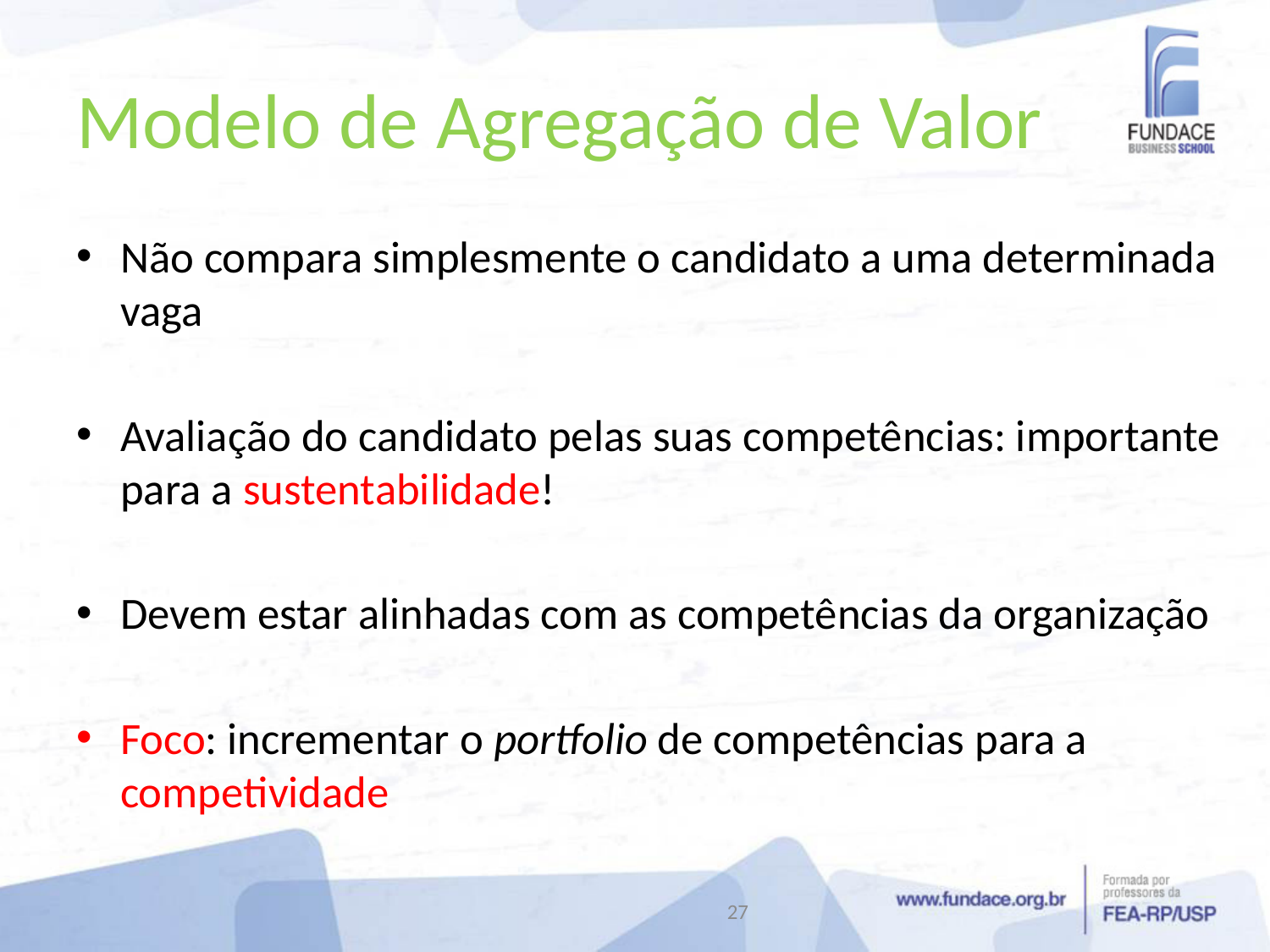

# Modelo de Agregação de Valor
Não compara simplesmente o candidato a uma determinada vaga

Avaliação do candidato pelas suas competências: importante para a sustentabilidade!

Devem estar alinhadas com as competências da organização

Foco: incrementar o portfolio de competências para a competividade
27